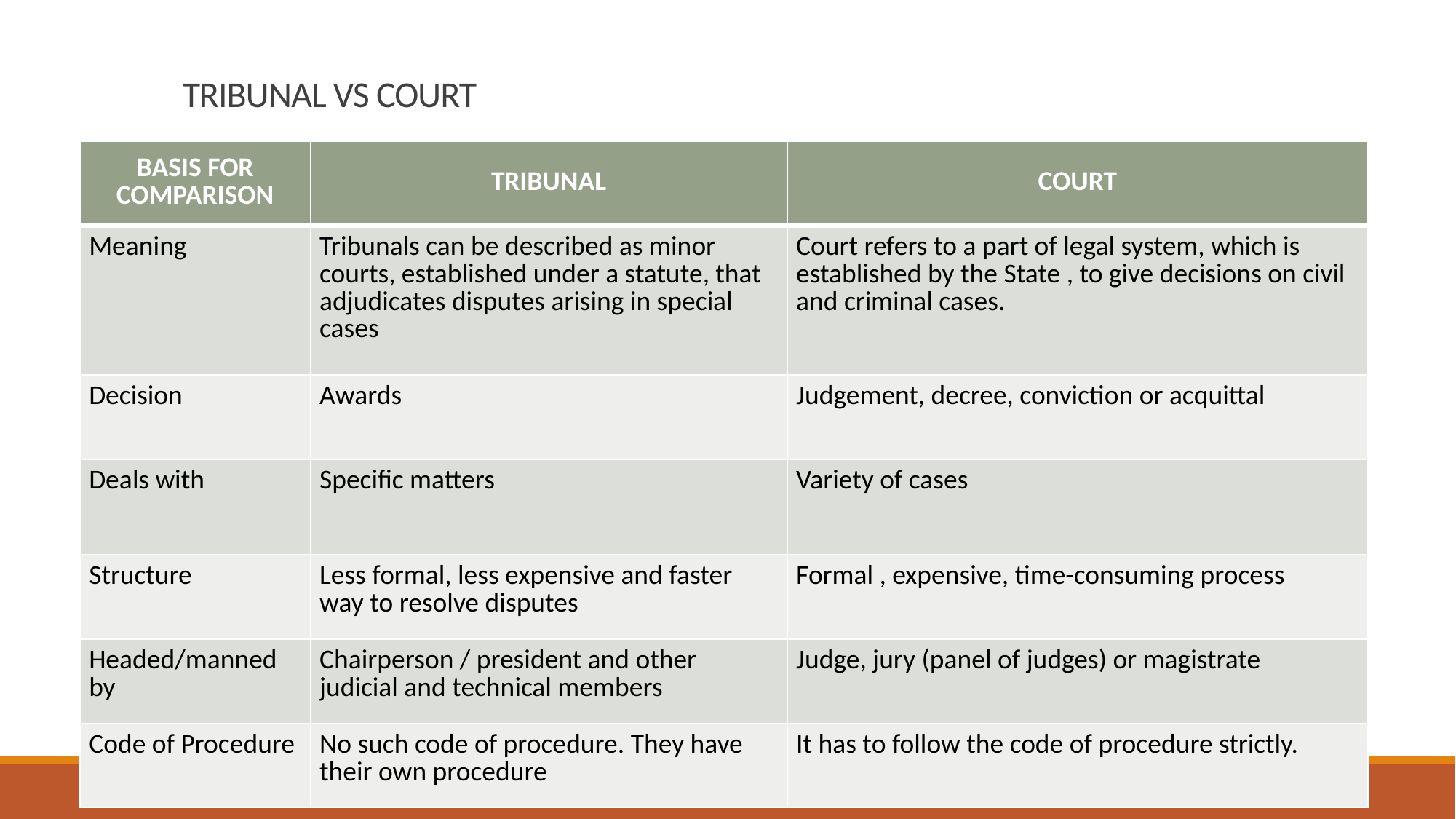

# TRIBUNAL VS COURT
| BASIS FOR COMPARISON | TRIBUNAL | COURT |
| --- | --- | --- |
| Meaning | Tribunals can be described as minor courts, established under a statute, that adjudicates disputes arising in special cases | Court refers to a part of legal system, which is established by the State , to give decisions on civil and criminal cases. |
| Decision | Awards | Judgement, decree, conviction or acquittal |
| Deals with | Specific matters | Variety of cases |
| Structure | Less formal, less expensive and faster way to resolve disputes | Formal , expensive, time-consuming process |
| Headed/manned by | Chairperson / president and other judicial and technical members | Judge, jury (panel of judges) or magistrate |
| Code of Procedure | No such code of procedure. They have their own procedure | It has to follow the code of procedure strictly. |